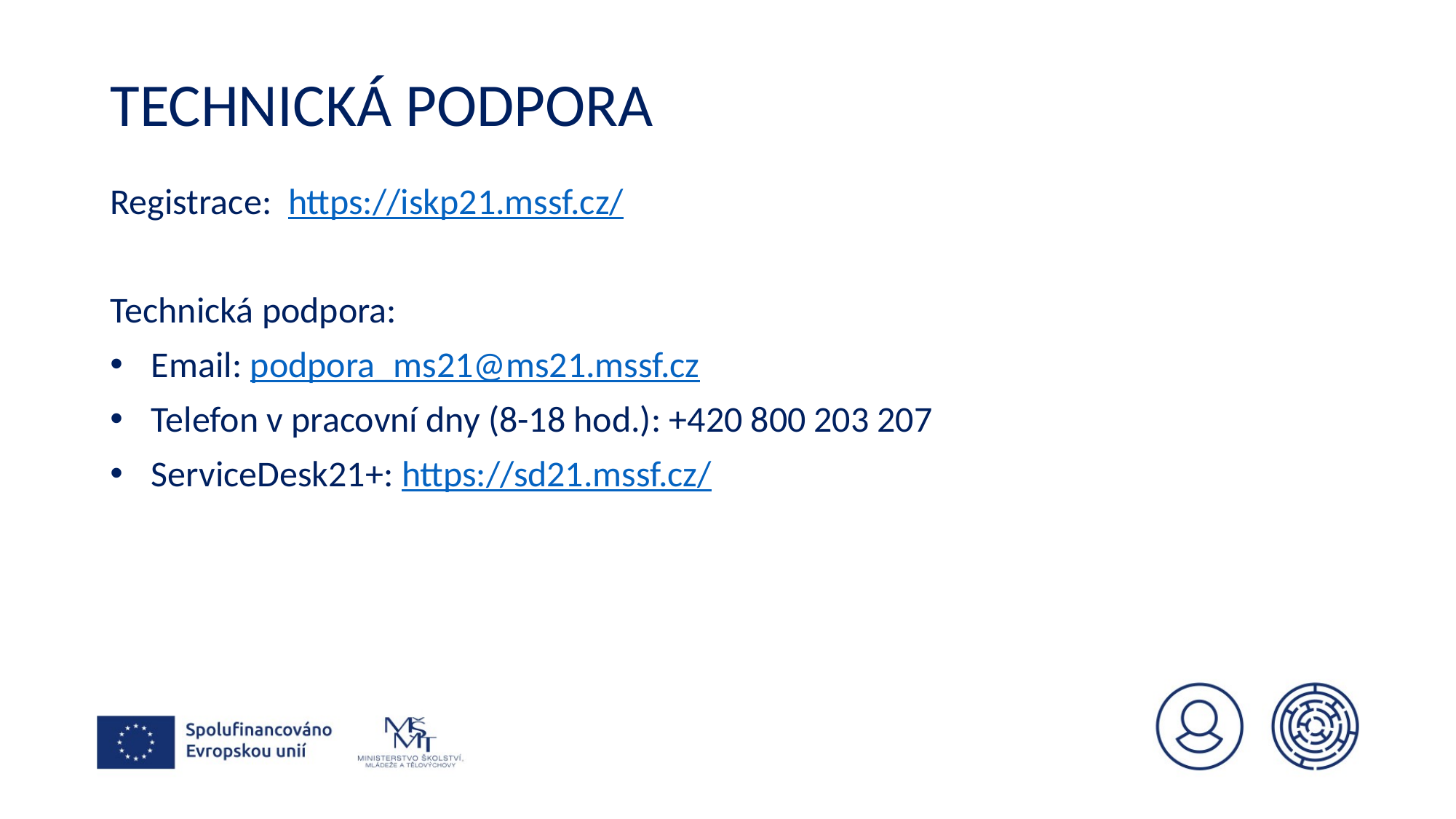

# Technická podpora
Registrace:  https://iskp21.mssf.cz/

Technická podpora:
Email: podpora_ms21@ms21.mssf.cz
Telefon v pracovní dny (8-18 hod.): +420 800 203 207
ServiceDesk21+: https://sd21.mssf.cz/